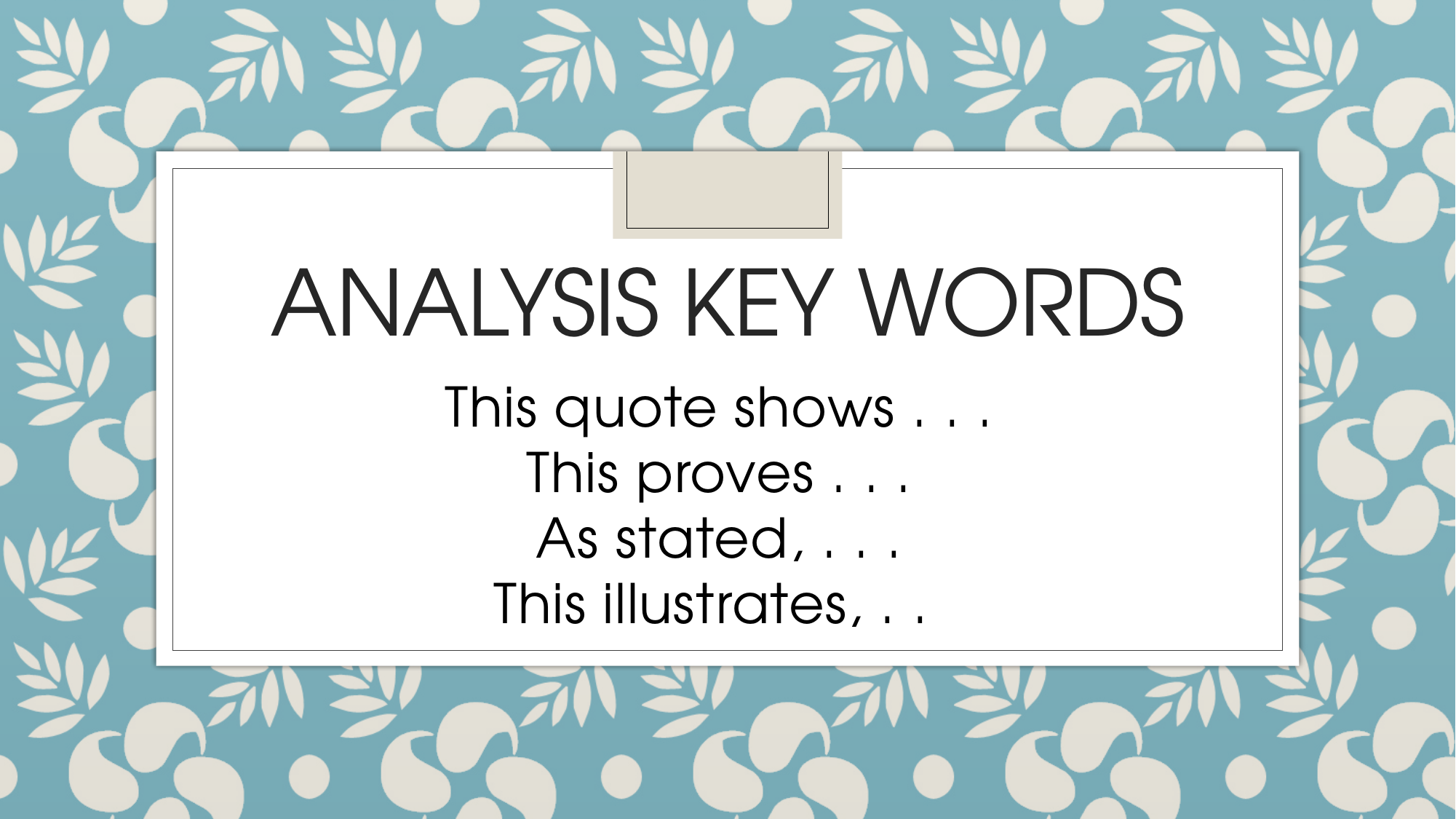

# ANALYSIS KEY WORDS
This quote shows . . .
This proves . . .
As stated, . . .
This illustrates, . .